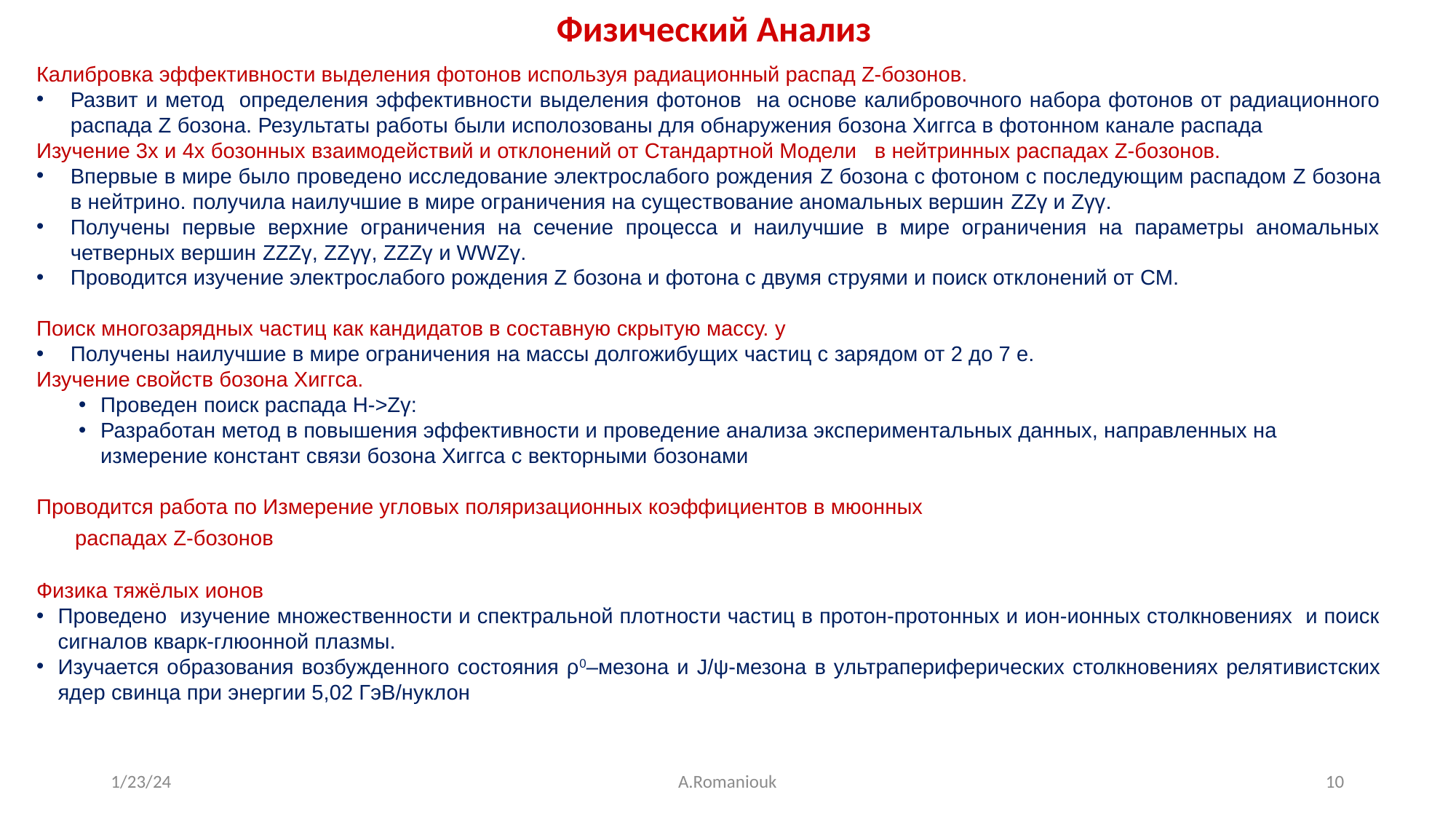

Физический Анализ
Калибровка эффективности выделения фотонов используя радиационный распад Z-бозонов.
Развит и метод  определения эффективности выделения фотонов  на основе калибровочного набора фотонов от радиационного распада Z бозона. Результаты работы были исполозованы для обнаружения бозона Хиггса в фотонном канале распада
Изучение 3х и 4х бозонных взаимодействий и отклонений от Стандартной Модели   в нейтринных распадах Z-бозонов.
Впервые в мире было проведено исследование электрослабого рождения Z бозона с фотоном с последующим распадом Z бозона в нейтрино. получила наилучшие в мире ограничения на существование аномальных вершин ZZγ и Zγγ.
Получены первые верхние ограничения на сечение процесса и наилучшие в мире ограничения на параметры аномальных четверных вершин ZZZγ, ZZγγ, ZZZγ и WWZγ.
Проводится изучение электрослабого рождения Z бозона и фотона с двумя струями и поиск отклонений от СМ.

Поиск многозарядных частиц как кандидатов в составную скрытую массу. у
Получены наилучшие в мире ограничения на массы долгожибущих частиц с зарядом от 2 до 7 е.
Изучение свойств бозона Хиггса.
Проведен поиск распада H->Zγ:
Разработан метод в повышения эффективности и проведение анализа экспериментальных данных, направленных на измерение констант связи бозона Хиггса с векторными бозонами

Проводится работа по Измерение угловых поляризационных коэффициентов в мюонных
распадах Z-бозонов

Физика тяжёлых ионов
Проведено  изучение множественности и спектральной плотности частиц в протон-протонных и ион-ионных столкновениях  и поиск сигналов кварк-глюонной плазмы.
Изучается образования возбужденного состояния ρ0–мезона и J/ψ-мезона в ультрапериферических столкновениях релятивистских ядер свинца при энергии 5,02 ГэВ/нуклон

1/23/24
A.Romaniouk
10
Подробности: http://particle.mephi.ru/science/atlas/